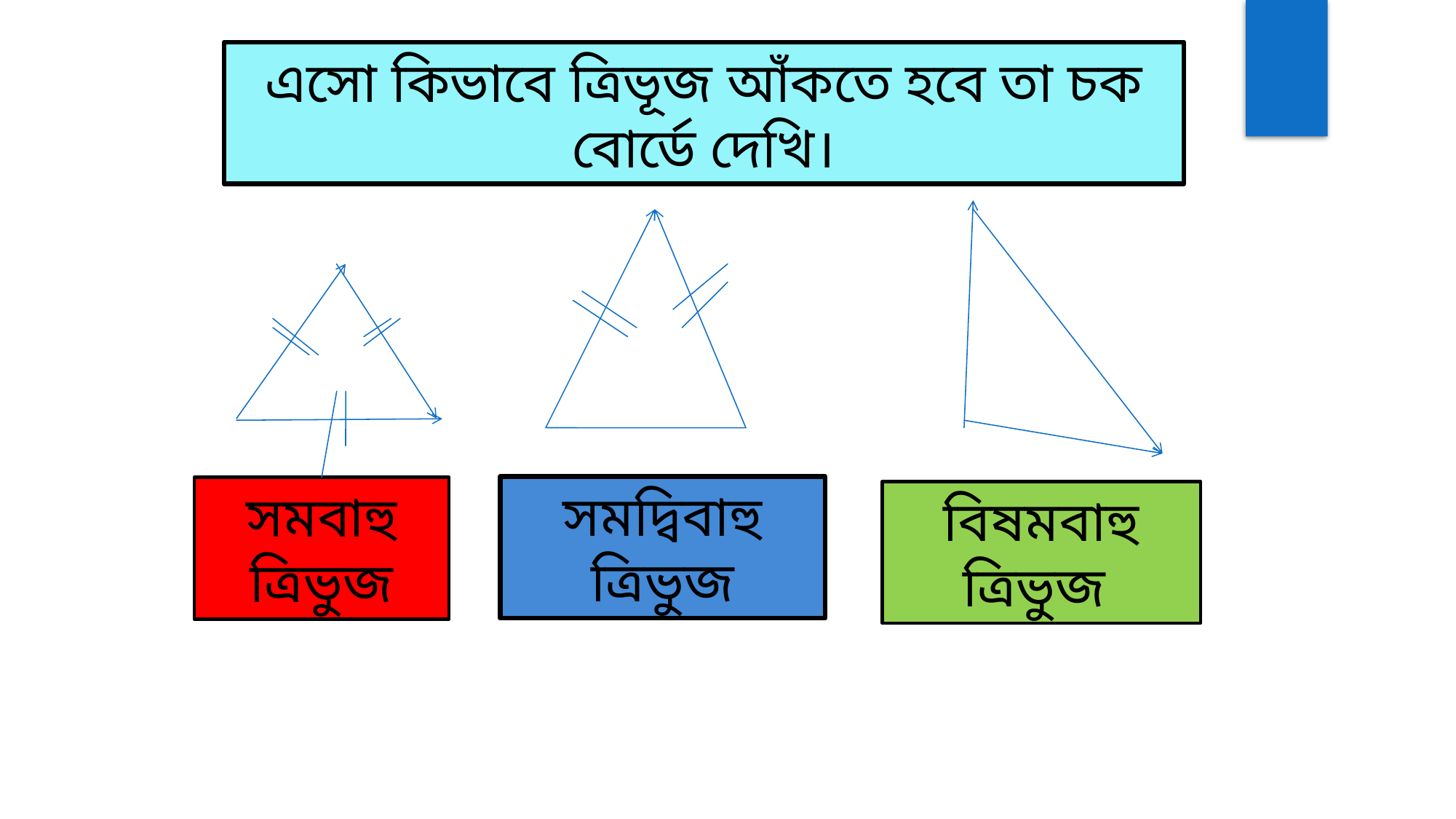

এসো কিভাবে ত্রিভূজ আঁকতে হবে তা চক বোর্ডে দেখি।
সমদ্বিবাহু ত্রিভুজ
সমবাহু ত্রিভুজ
বিষমবাহু ত্রিভুজ